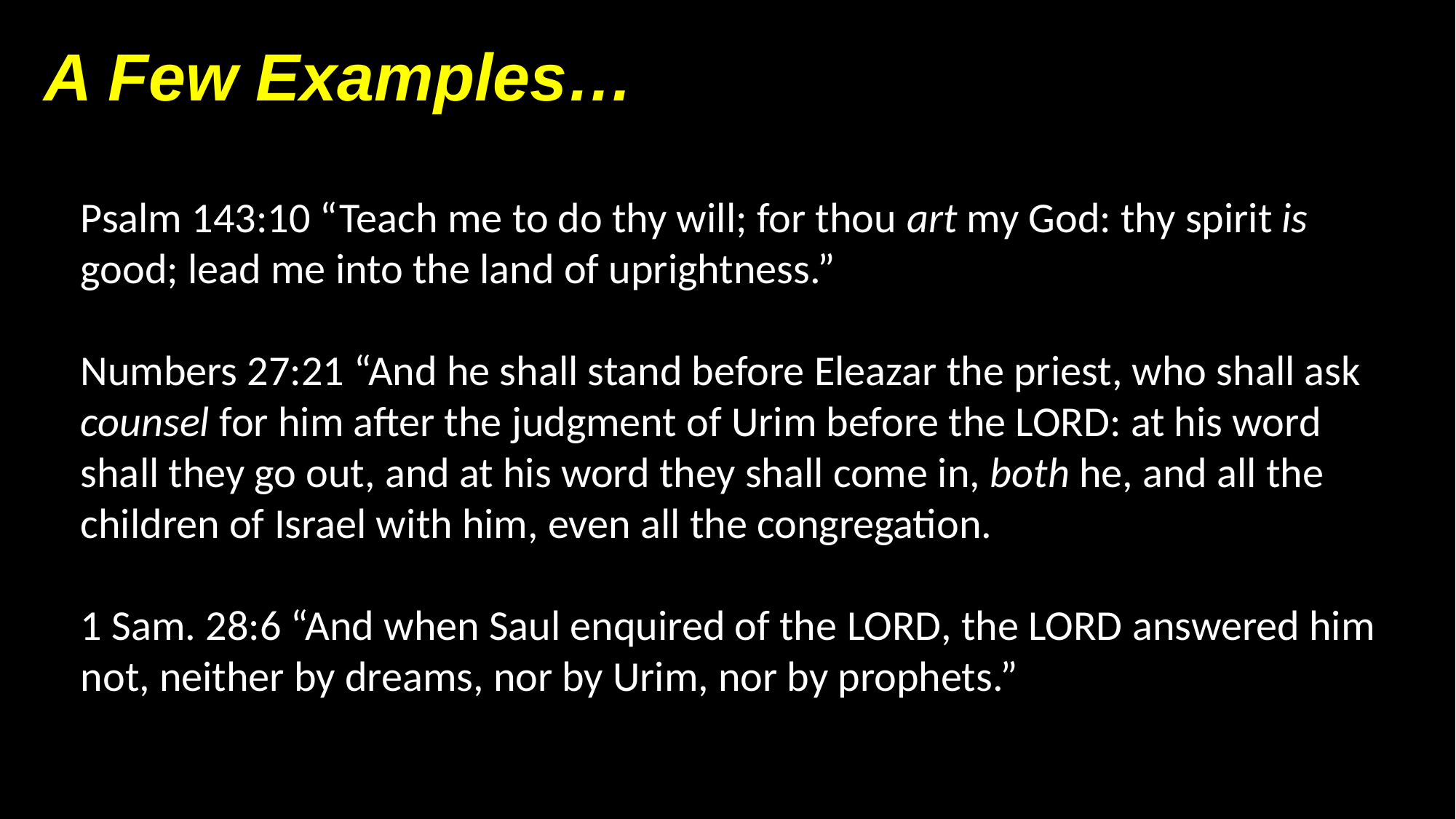

# A Few Examples…
Psalm 143:10 “Teach me to do thy will; for thou art my God: thy spirit is good; lead me into the land of uprightness.”

Numbers 27:21 “And he shall stand before Eleazar the priest, who shall ask counsel for him after the judgment of Urim before the LORD: at his word shall they go out, and at his word they shall come in, both he, and all the children of Israel with him, even all the congregation.
1 Sam. 28:6 “And when Saul enquired of the Lord, the Lord answered him not, neither by dreams, nor by Urim, nor by prophets.”